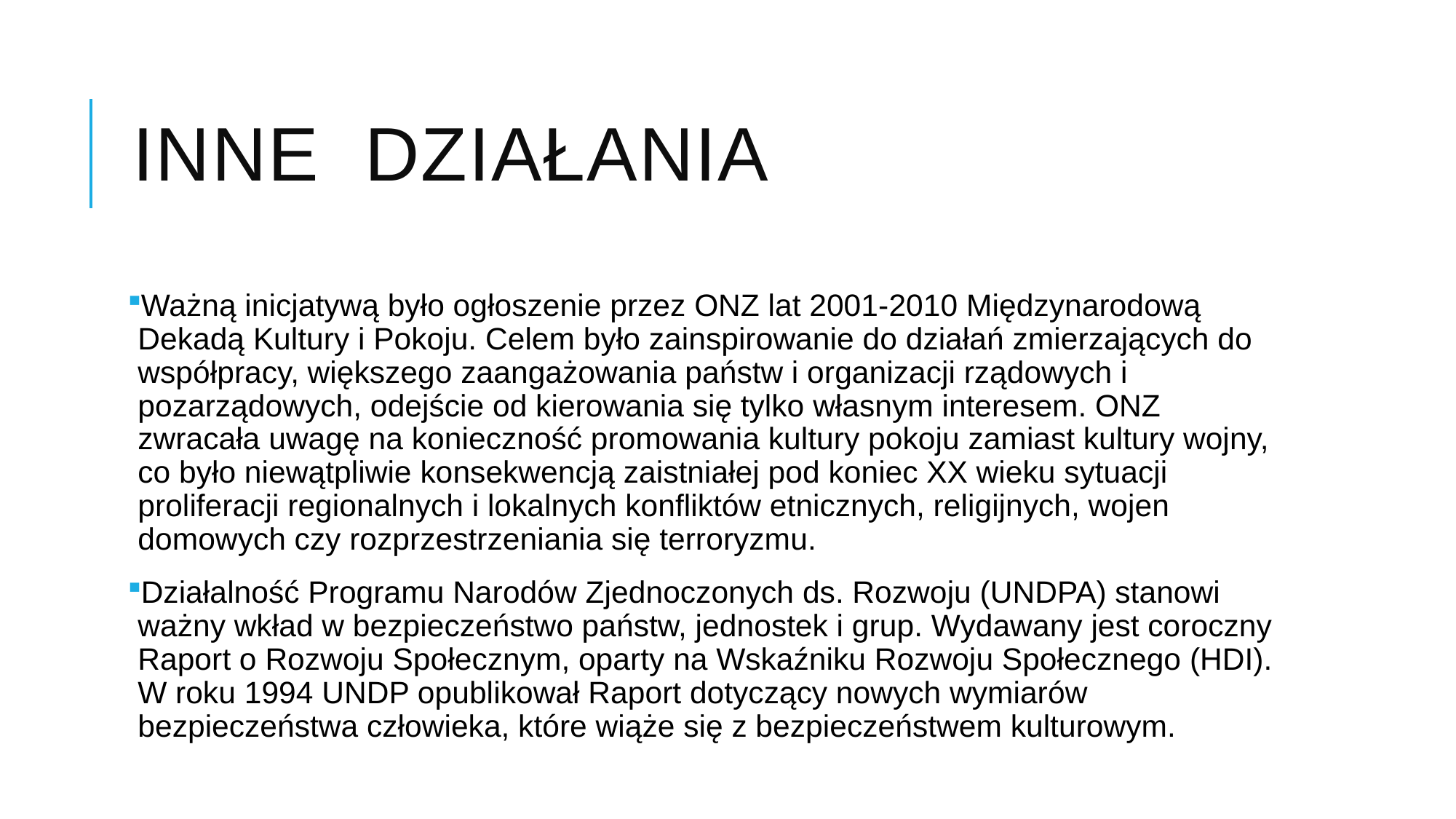

# Inne  działaNIa
Ważną inicjatywą było ogłoszenie przez ONZ lat 2001-2010 Międzynarodową Dekadą Kultury i Pokoju. Celem było zainspirowanie do działań zmierzających do współpracy, większego zaangażowania państw i organizacji rządowych i pozarządowych, odejście od kierowania się tylko własnym interesem. ONZ zwracała uwagę na konieczność promowania kultury pokoju zamiast kultury wojny, co było niewątpliwie konsekwencją zaistniałej pod koniec XX wieku sytuacji proliferacji regionalnych i lokalnych konfliktów etnicznych, religijnych, wojen domowych czy rozprzestrzeniania się terroryzmu.
Działalność Programu Narodów Zjednoczonych ds. Rozwoju (UNDPA) stanowi ważny wkład w bezpieczeństwo państw, jednostek i grup. Wydawany jest coroczny Raport o Rozwoju Społecznym, oparty na Wskaźniku Rozwoju Społecznego (HDI). W roku 1994 UNDP opublikował Raport dotyczący nowych wymiarów bezpieczeństwa człowieka, które wiąże się z bezpieczeństwem kulturowym.